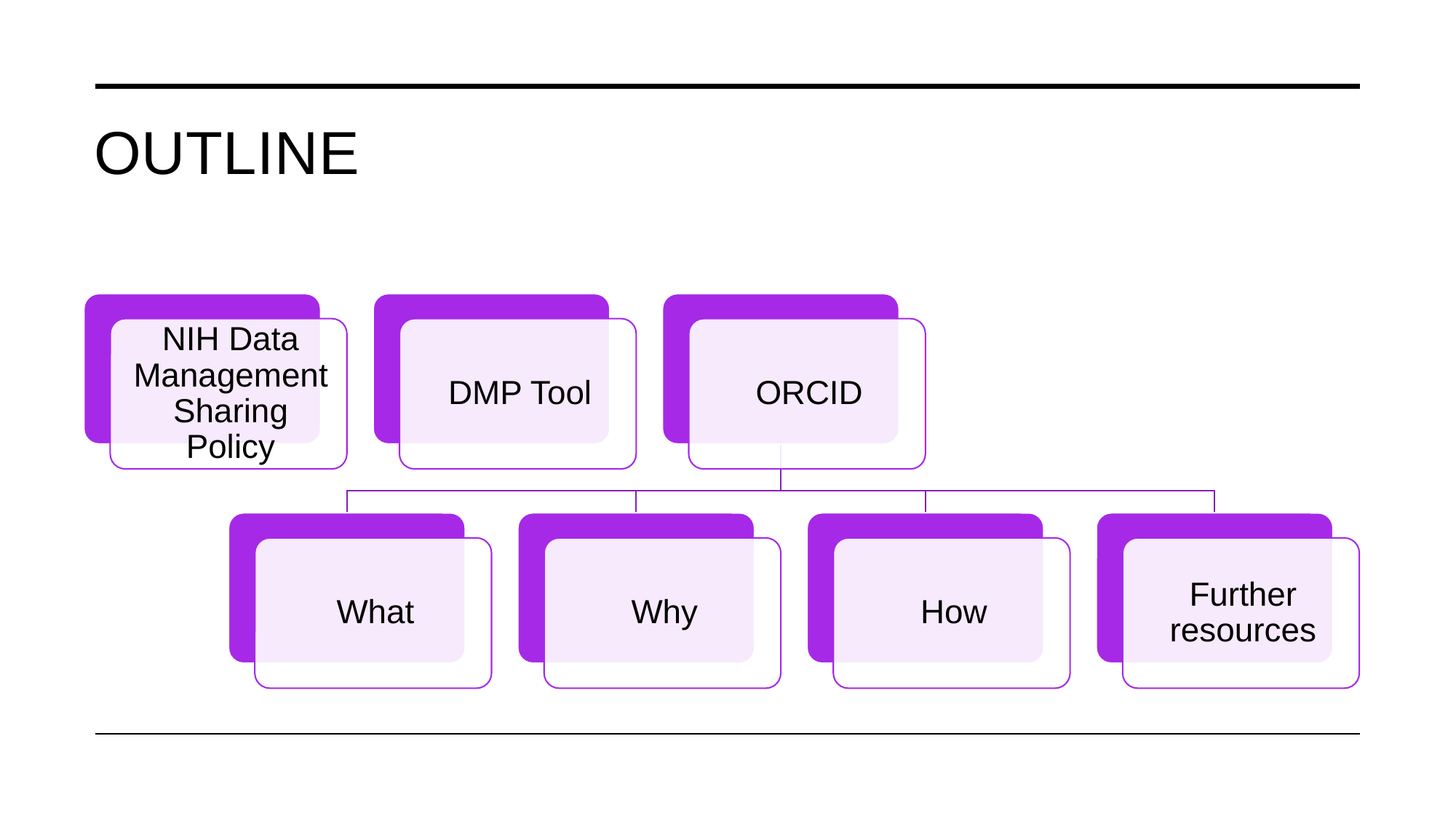

# outline
NIH Data Management Sharing Policy
DMP Tool
ORCID
What
Why
How
Further resources